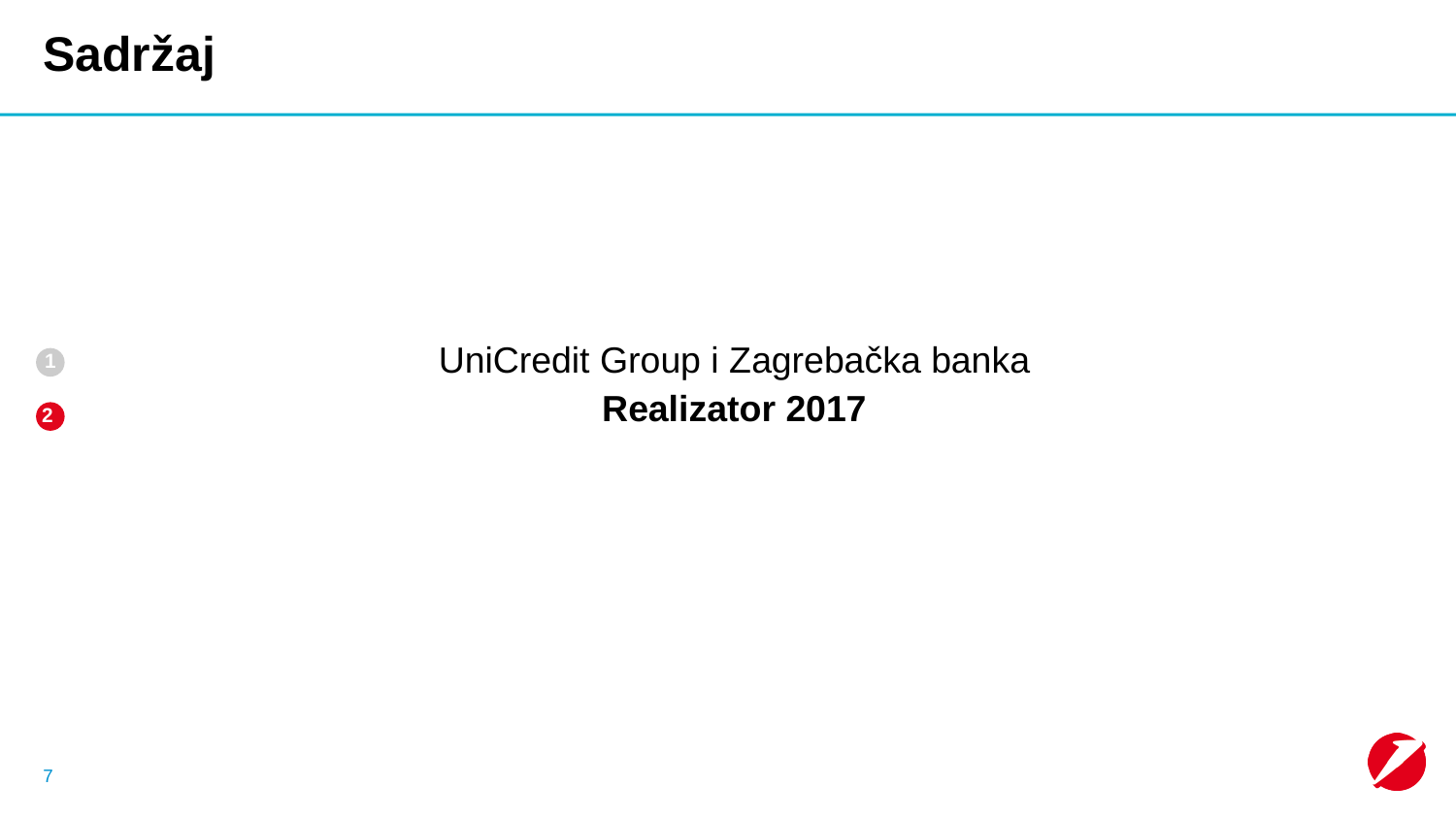

# Sadržaj
UniCredit Group i Zagrebačka banka
Realizator 2017

1
2
7